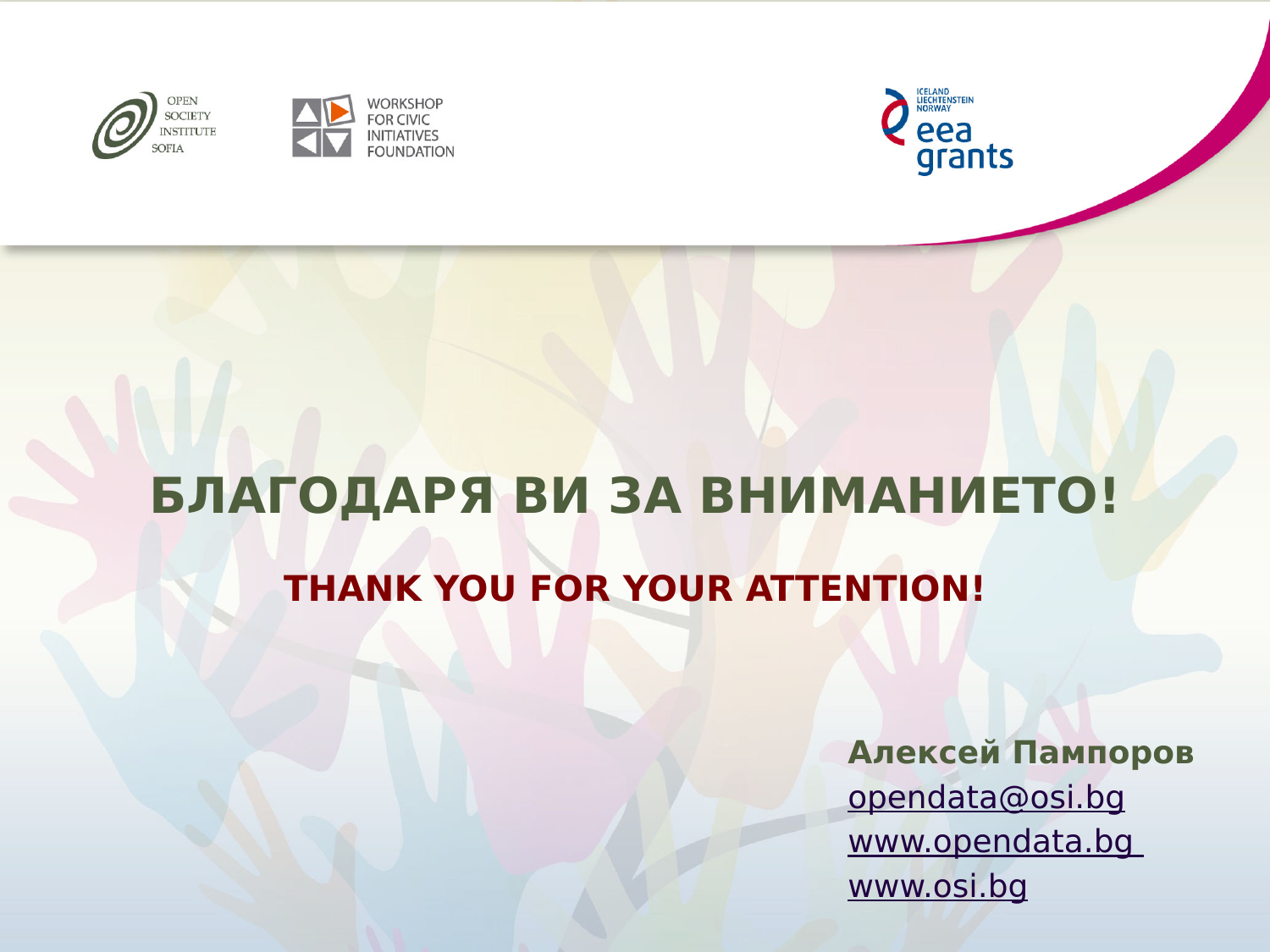

БЛАГОДАРЯ ВИ ЗА ВНИМАНИЕТО!

THANK YOU FOR YOUR ATTENTION!
Алексей Пампоров
opendata@osi.bg
www.opendata.bg
www.osi.bg